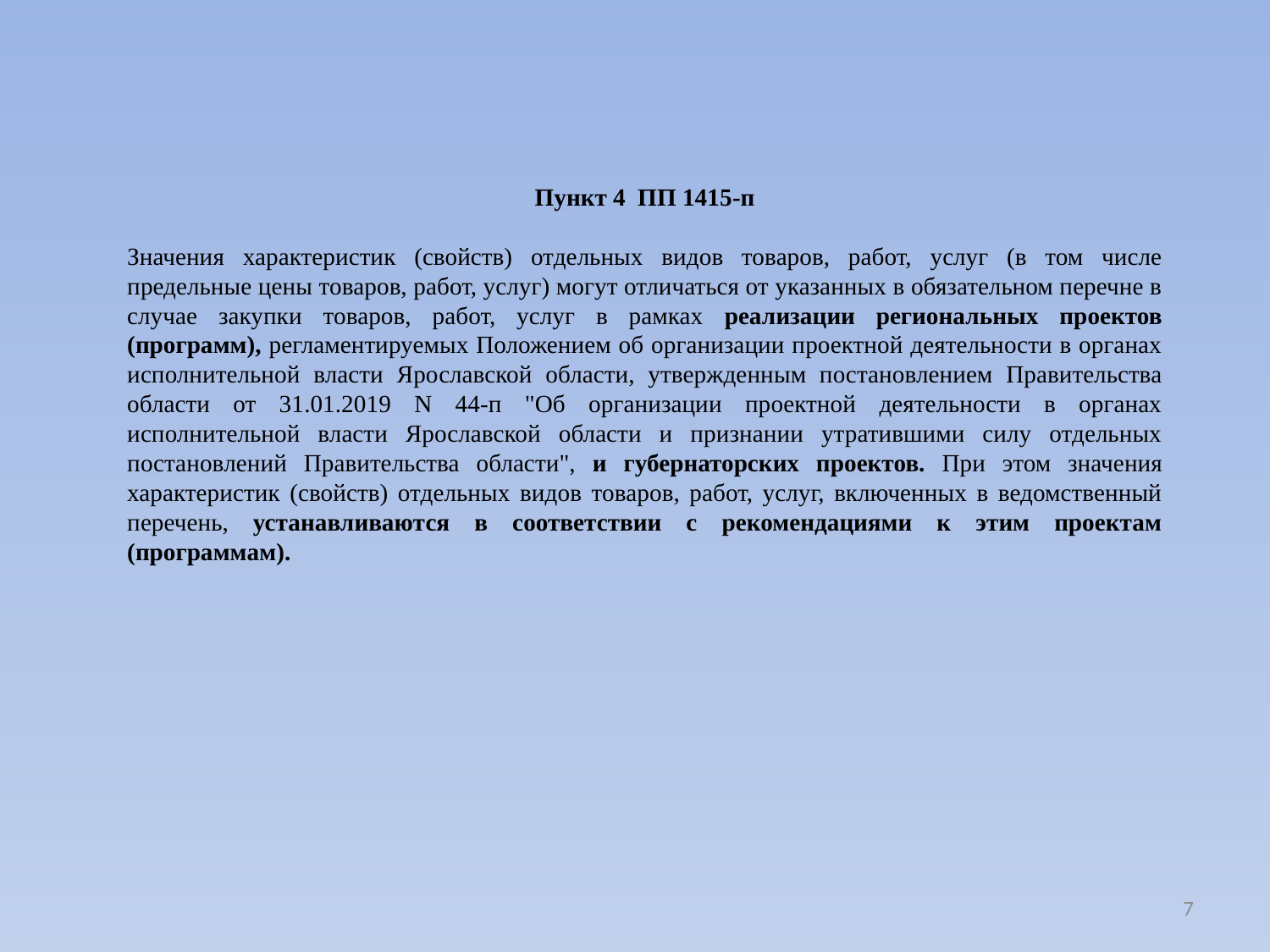

Пункт 4  ПП 1415-п

Значения характеристик (свойств) отдельных видов товаров, работ, услуг (в том числе предельные цены товаров, работ, услуг) могут отличаться от указанных в обязательном перечне в случае закупки товаров, работ, услуг в рамках реализации региональных проектов (программ), регламентируемых Положением об организации проектной деятельности в органах исполнительной власти Ярославской области, утвержденным постановлением Правительства области от 31.01.2019 N 44-п "Об организации проектной деятельности в органах исполнительной власти Ярославской области и признании утратившими силу отдельных постановлений Правительства области", и губернаторских проектов. При этом значения характеристик (свойств) отдельных видов товаров, работ, услуг, включенных в ведомственный перечень, устанавливаются в соответствии с рекомендациями к этим проектам (программам).

7